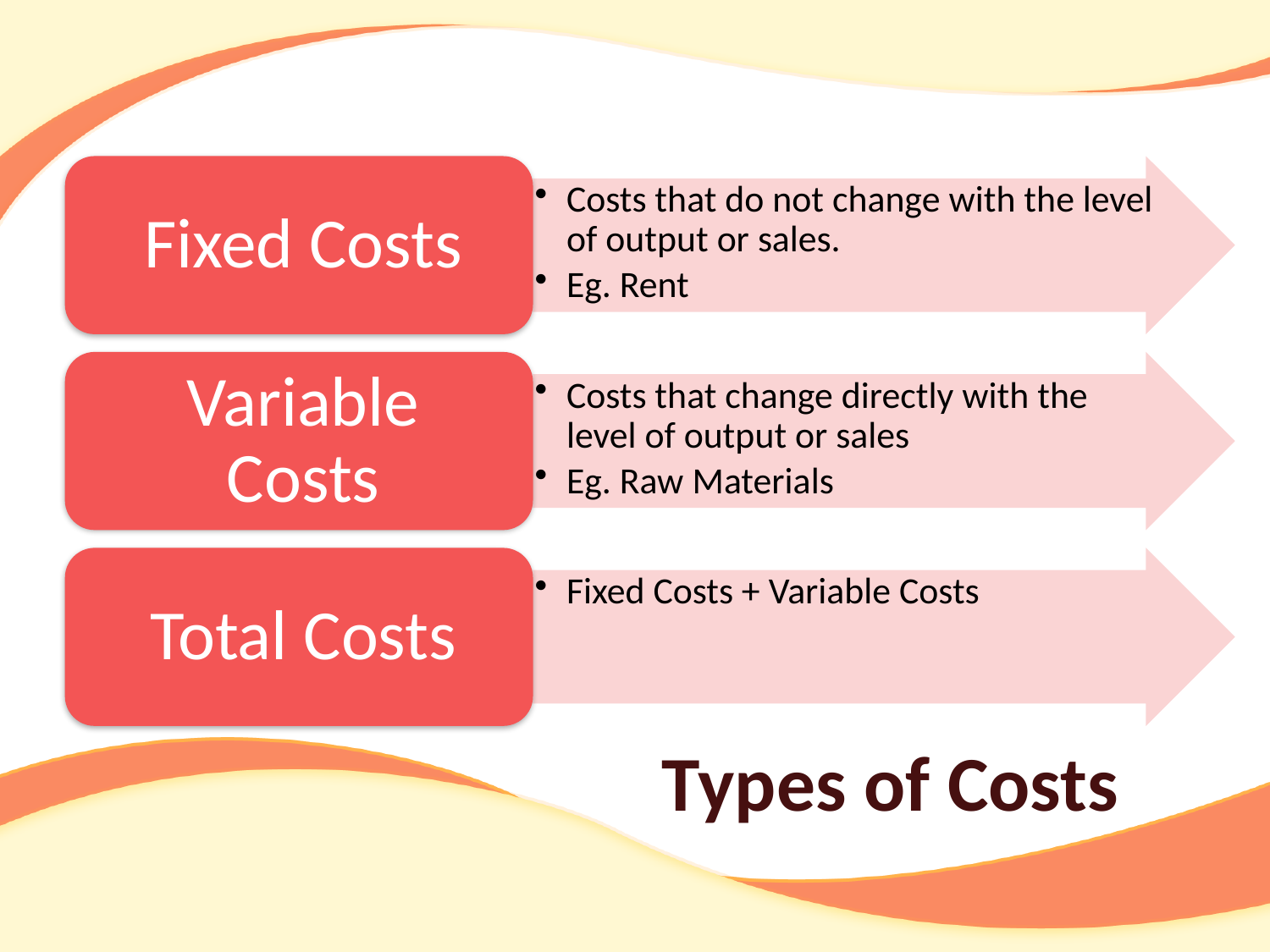

Costs that do not change with the level of output or sales.
Eg. Rent
Fixed Costs
Costs that change directly with the level of output or sales
Eg. Raw Materials
Variable Costs
Fixed Costs + Variable Costs
Total Costs
# Types of Costs